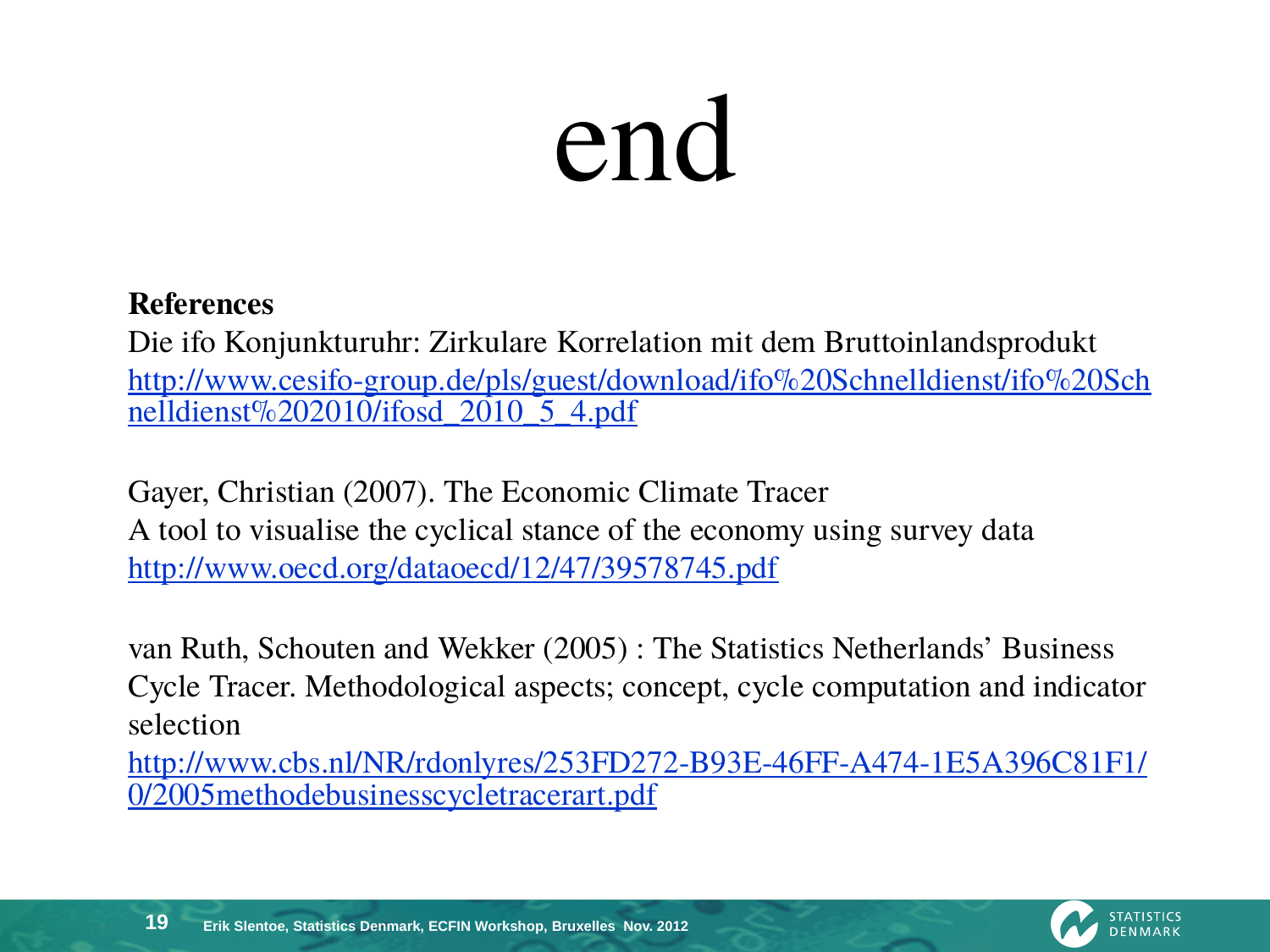

end
References
Die ifo Konjunkturuhr: Zirkulare Korrelation mit dem Bruttoinlandsprodukt
http://www.cesifo-group.de/pls/guest/download/ifo%20Schnelldienst/ifo%20Schnelldienst%202010/ifosd_2010_5_4.pdf

Gayer, Christian (2007). The Economic Climate Tracer
A tool to visualise the cyclical stance of the economy using survey data
http://www.oecd.org/dataoecd/12/47/39578745.pdf

van Ruth, Schouten and Wekker (2005) : The Statistics Netherlands’ Business Cycle Tracer. Methodological aspects; concept, cycle computation and indicator selection
http://www.cbs.nl/NR/rdonlyres/253FD272-B93E-46FF-A474-1E5A396C81F1/0/2005methodebusinesscycletracerart.pdf
19
Erik Slentoe, Statistics Denmark, ECFIN Workshop, Bruxelles  Nov. 2012